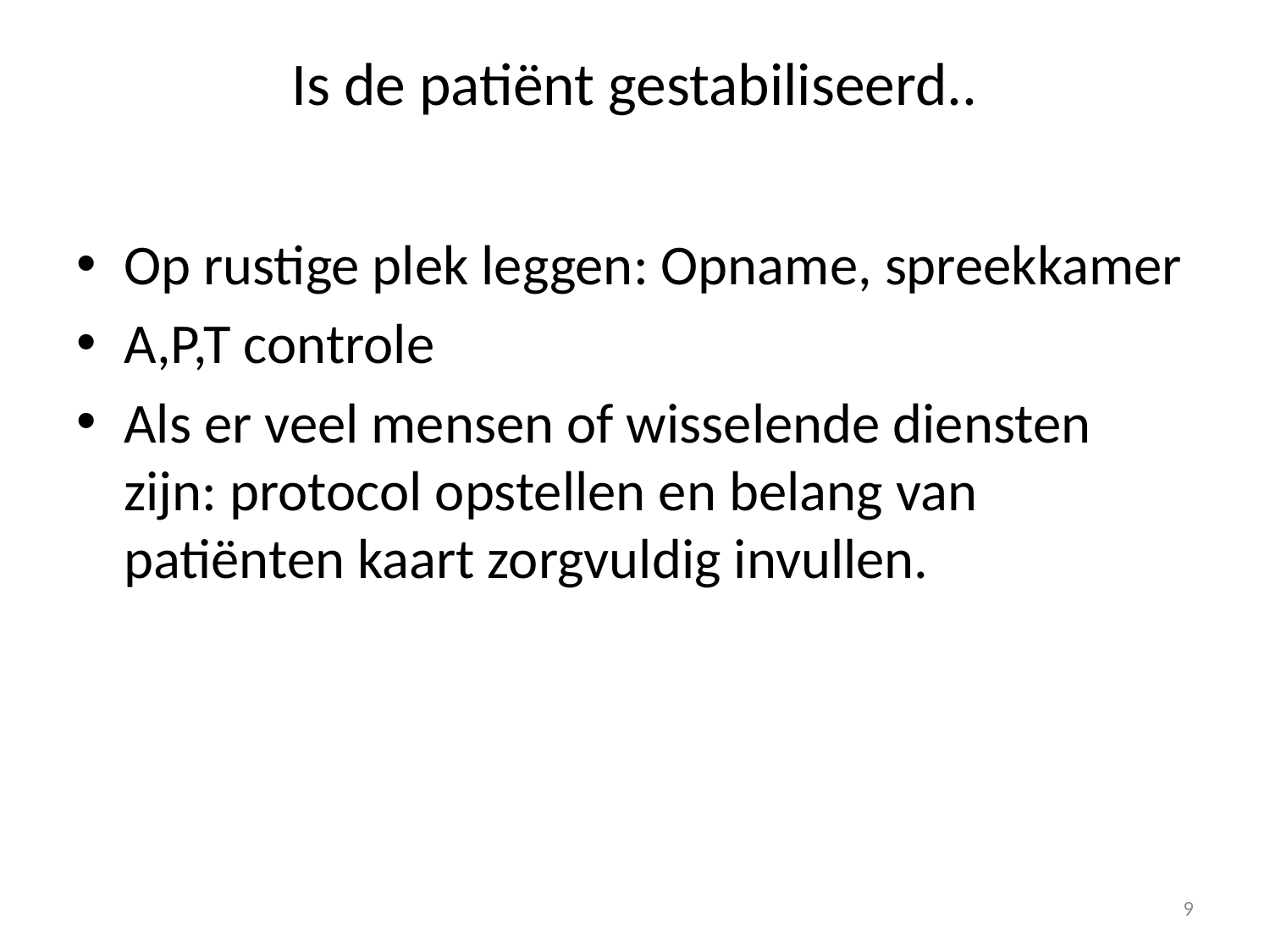

# Is de patiënt gestabiliseerd..
Op rustige plek leggen: Opname, spreekkamer
A,P,T controle
Als er veel mensen of wisselende diensten zijn: protocol opstellen en belang van patiënten kaart zorgvuldig invullen.
9